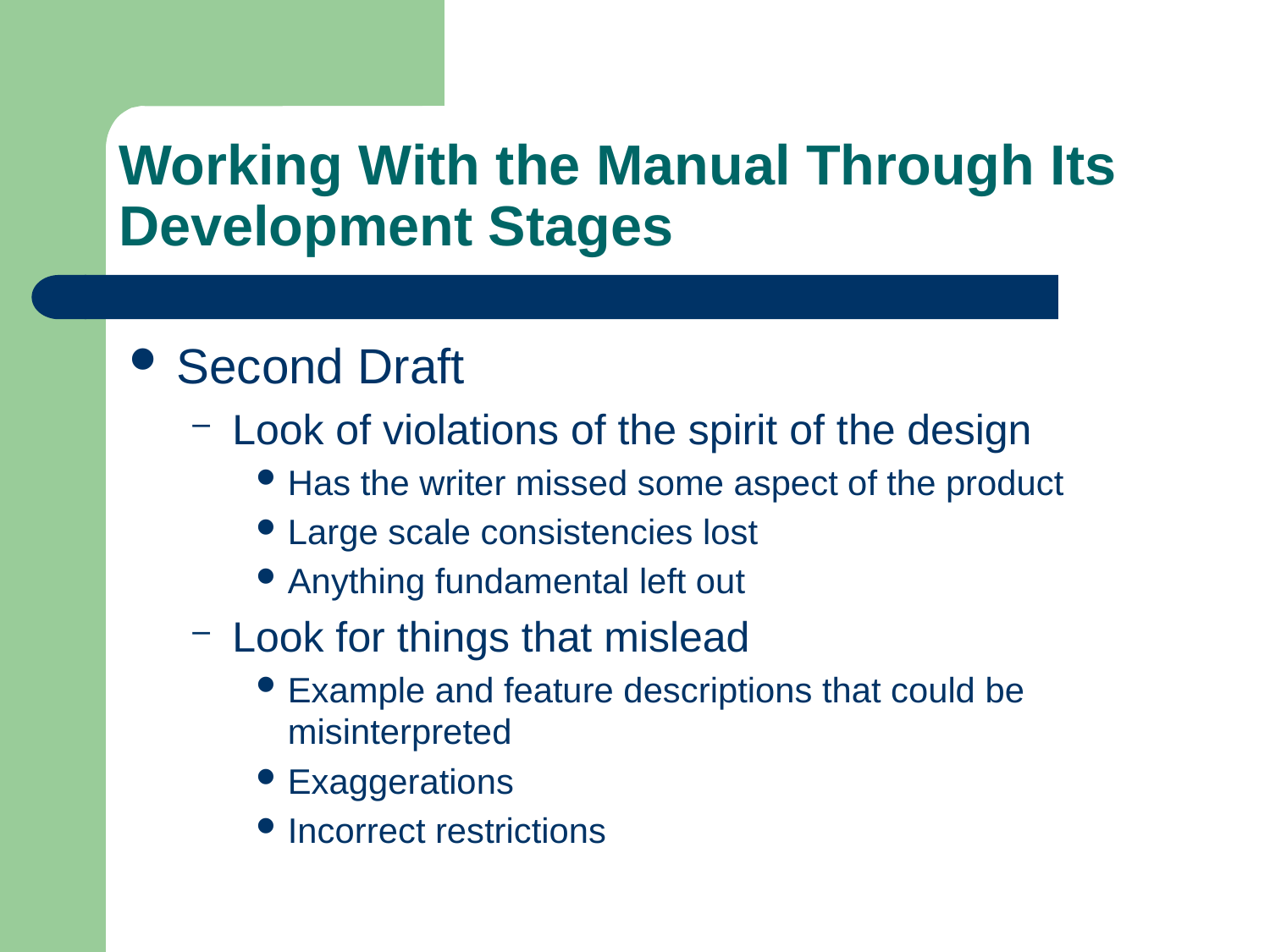

# Working With the Manual Through Its Development Stages
Second Draft
Look of violations of the spirit of the design
Has the writer missed some aspect of the product
Large scale consistencies lost
Anything fundamental left out
Look for things that mislead
Example and feature descriptions that could be misinterpreted
Exaggerations
Incorrect restrictions